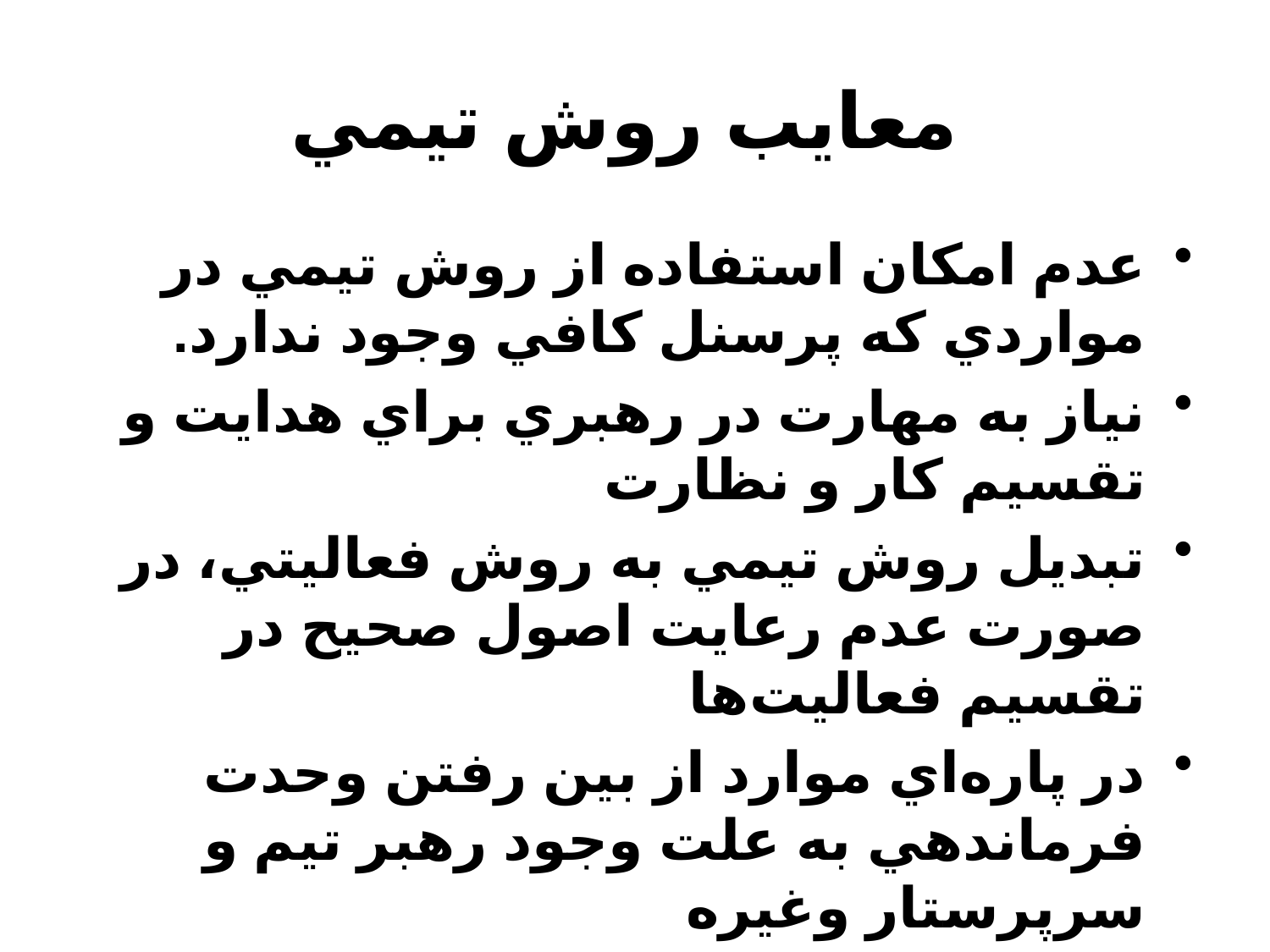

# معايب روش تيمي
عدم امكان استفاده از روش تيمي در مواردي كه پرسنل كافي وجود ندارد.
نياز به مهارت در رهبري براي هدايت و تقسيم كار و نظارت
تبديل روش تيمي به روش فعاليتي، در صورت عدم رعايت اصول صحيح در تقسيم فعاليت‌ها
در پاره‌اي موارد از بين رفتن وحدت فرماندهي به علت وجود رهبر تيم و سرپرستار وغيره